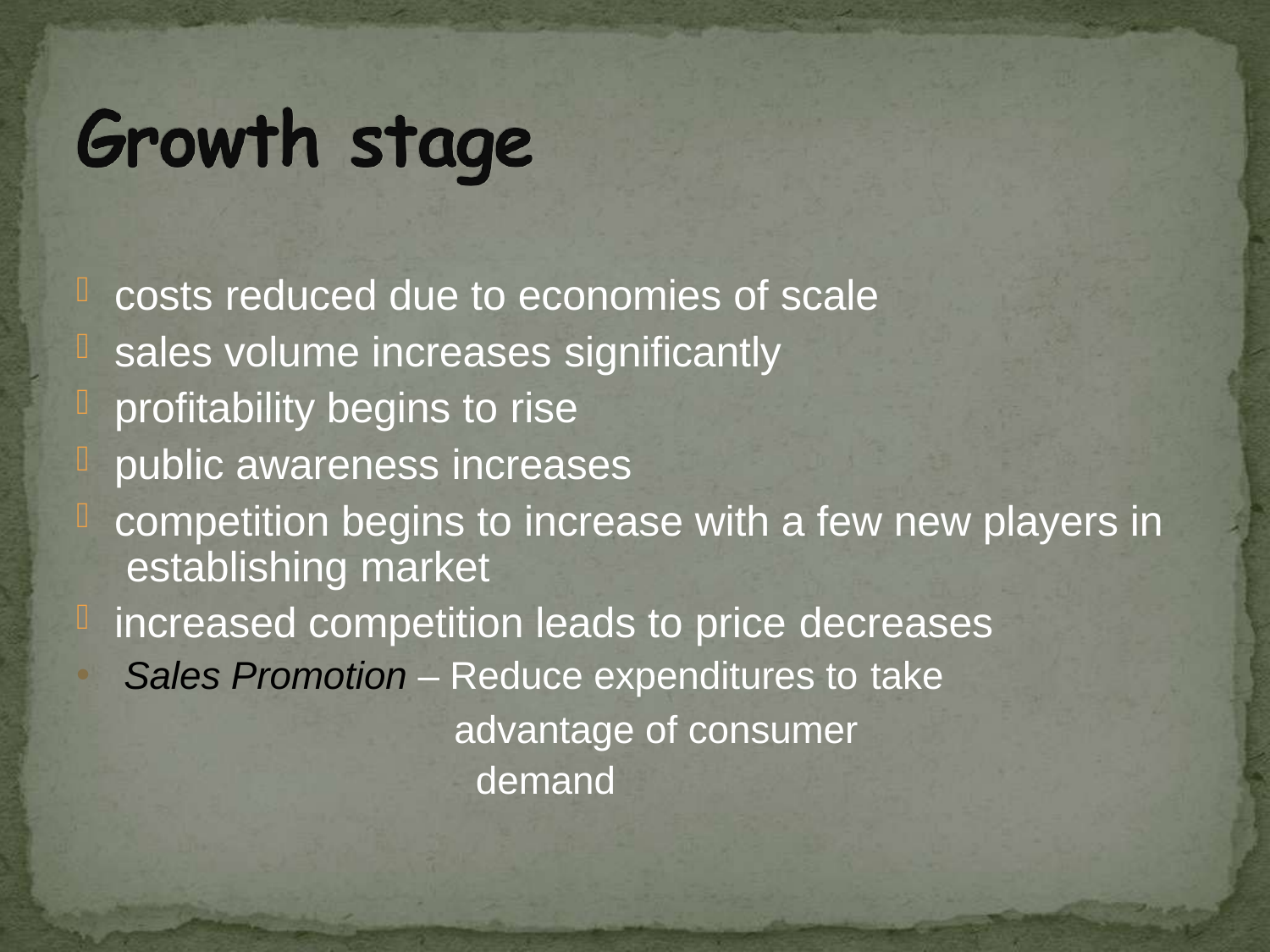

# costs reduced due to economies of scale
sales volume increases significantly
profitability begins to rise
public awareness increases
competition begins to increase with a few new players in  establishing market
increased competition leads to price decreases
Sales Promotion – Reduce expenditures to take
advantage of consumer  demand